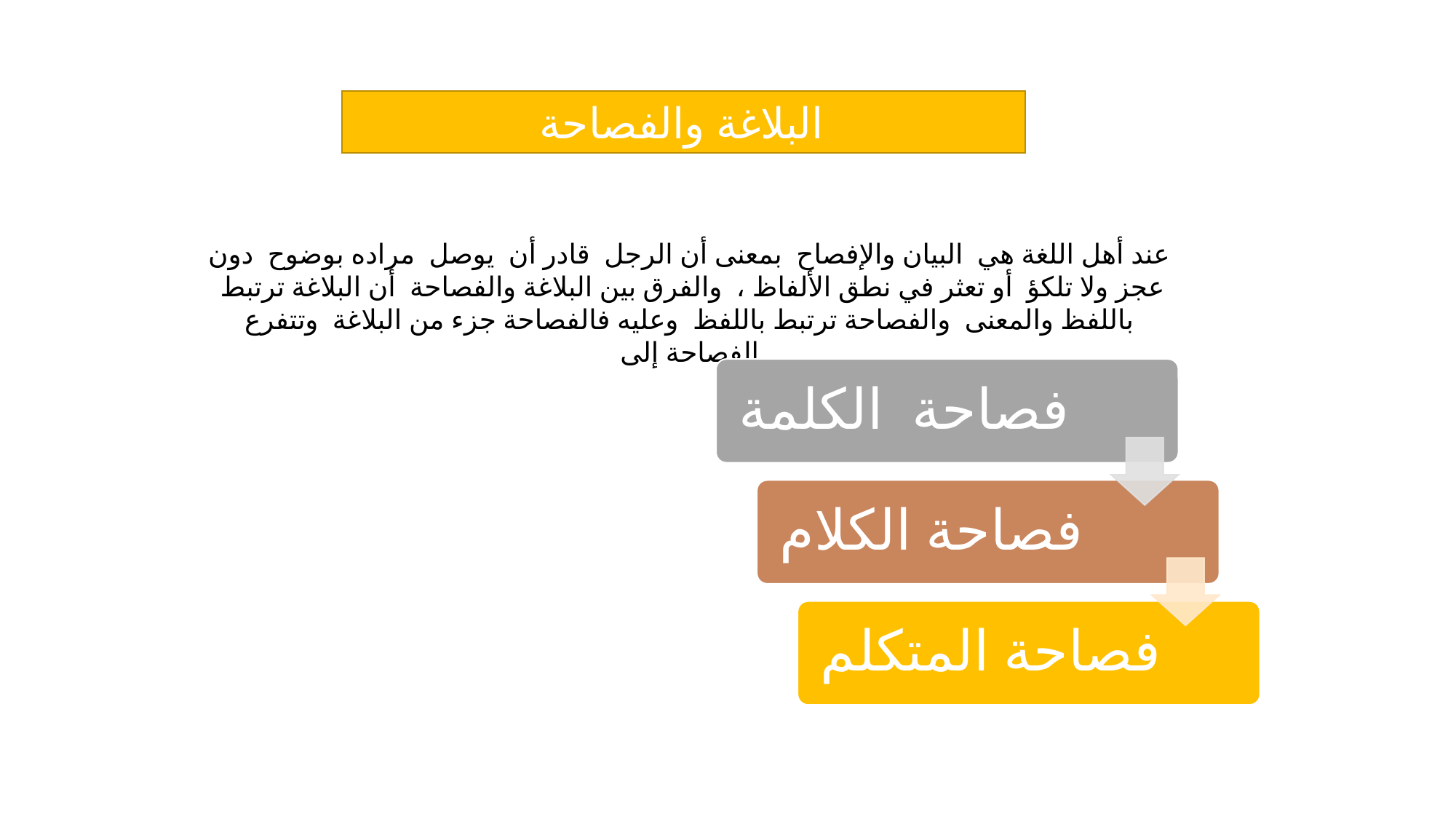

البلاغة والفصاحة
عند أهل اللغة هي  البيان والإفصاح  بمعنى أن الرجل  قادر أن  يوصل  مراده بوضوح  دون عجز ولا تلكؤ  أو تعثر في نطق الألفاظ ،  والفرق بين البلاغة والفصاحة  أن البلاغة ترتبط  باللفظ والمعنى  والفصاحة ترتبط باللفظ  وعليه فالفصاحة جزء من البلاغة  وتتفرع الفصاحة إلى
فصاحة  الكلمة
فصاحة الكلام
فصاحة المتكلم